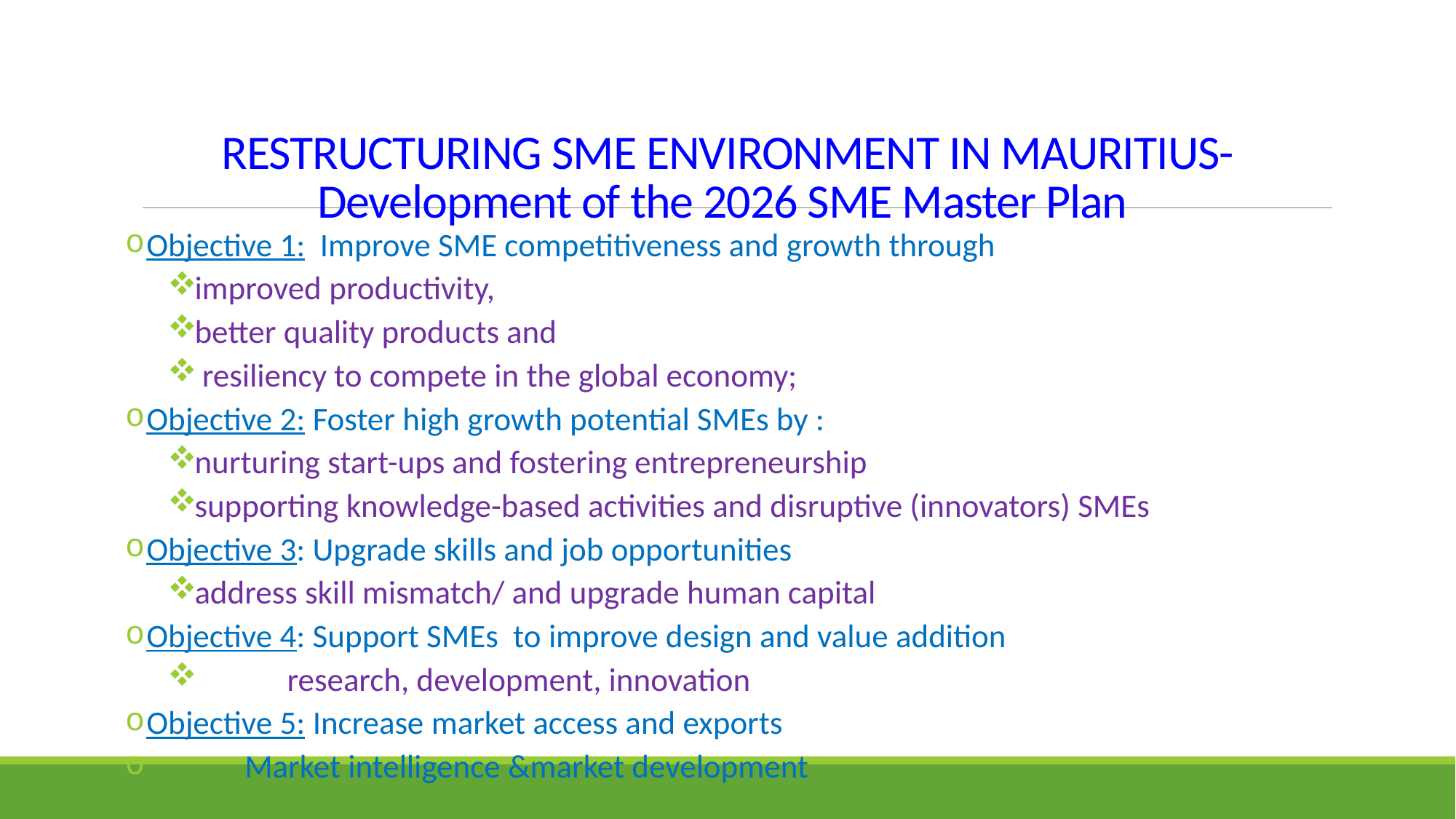

# RESTRUCTURING SME ENVIRONMENT IN MAURITIUS- Development of the 2026 SME Master Plan

Objective 1:  Improve SME competitiveness and growth through
improved productivity,
better quality products and
 resiliency to compete in the global economy;
Objective 2: Foster high growth potential SMEs by :
nurturing start-ups and fostering entrepreneurship
supporting knowledge-based activities and disruptive (innovators) SMEs
Objective 3: Upgrade skills and job opportunities
address skill mismatch/ and upgrade human capital
Objective 4: Support SMEs  to improve design and value addition
	research, development, innovation
Objective 5: Increase market access and exports
 	Market intelligence &market development